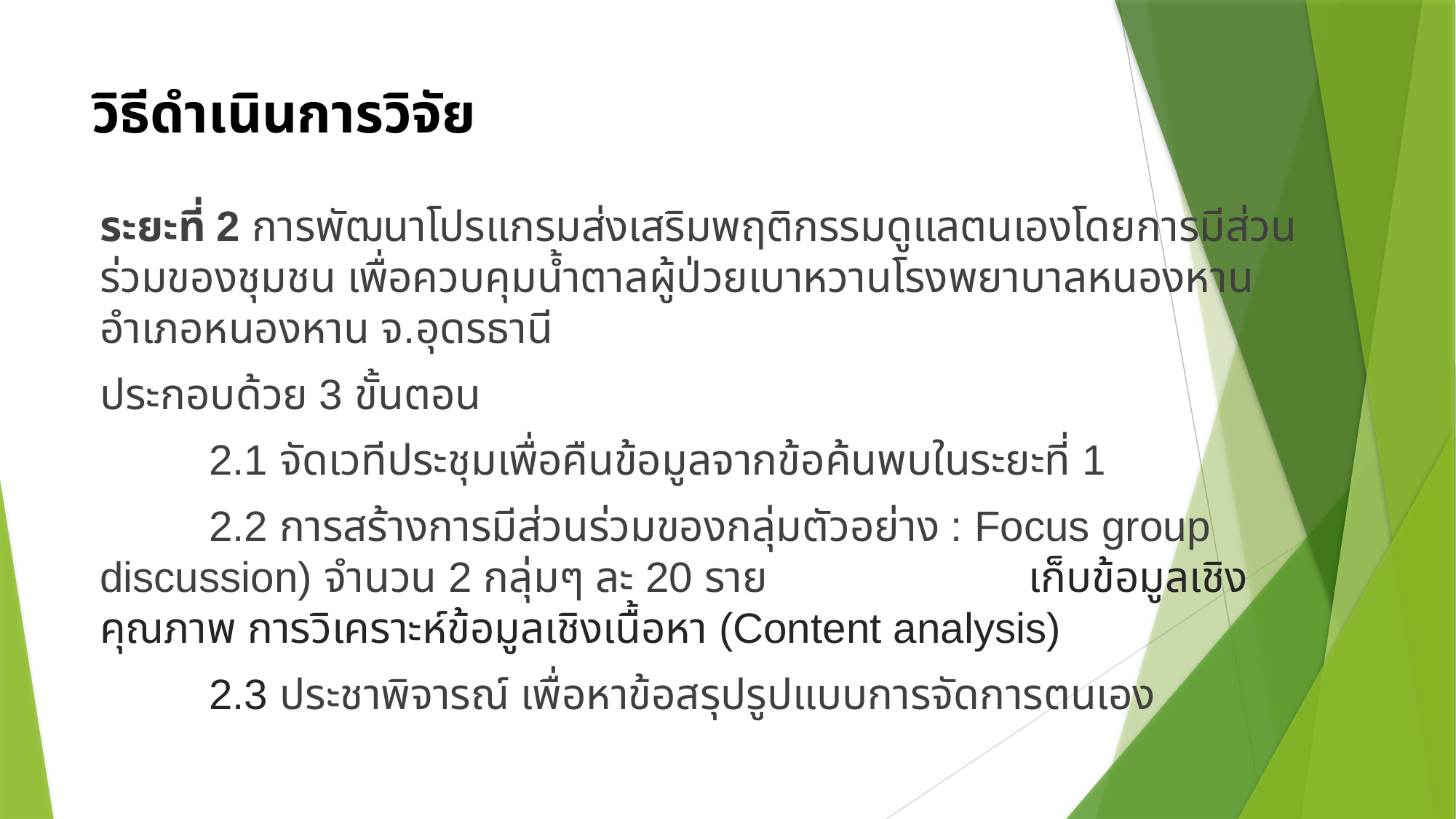

# วิธีดำเนินการวิจัย
ระยะที่ 2 การพัฒนาโปรแกรมส่งเสริมพฤติกรรมดูแลตนเองโดยการมีส่วนร่วมของชุมชน เพื่อควบคุมน้ำตาลผู้ป่วยเบาหวานโรงพยาบาลหนองหาน อำเภอหนองหาน จ.อุดรธานี
ประกอบด้วย 3 ขั้นตอน
	2.1 จัดเวทีประชุมเพื่อคืนข้อมูลจากข้อค้นพบในระยะที่ 1
	2.2 การสร้างการมีส่วนร่วมของกลุ่มตัวอย่าง : Focus group discussion) จำนวน 2 กลุ่มๆ ละ 20 ราย 		     เก็บข้อมูลเชิงคุณภาพ การวิเคราะห์ข้อมูลเชิงเนื้อหา (Content analysis)
	2.3 ประชาพิจารณ์ เพื่อหาข้อสรุปรูปแบบการจัดการตนเอง